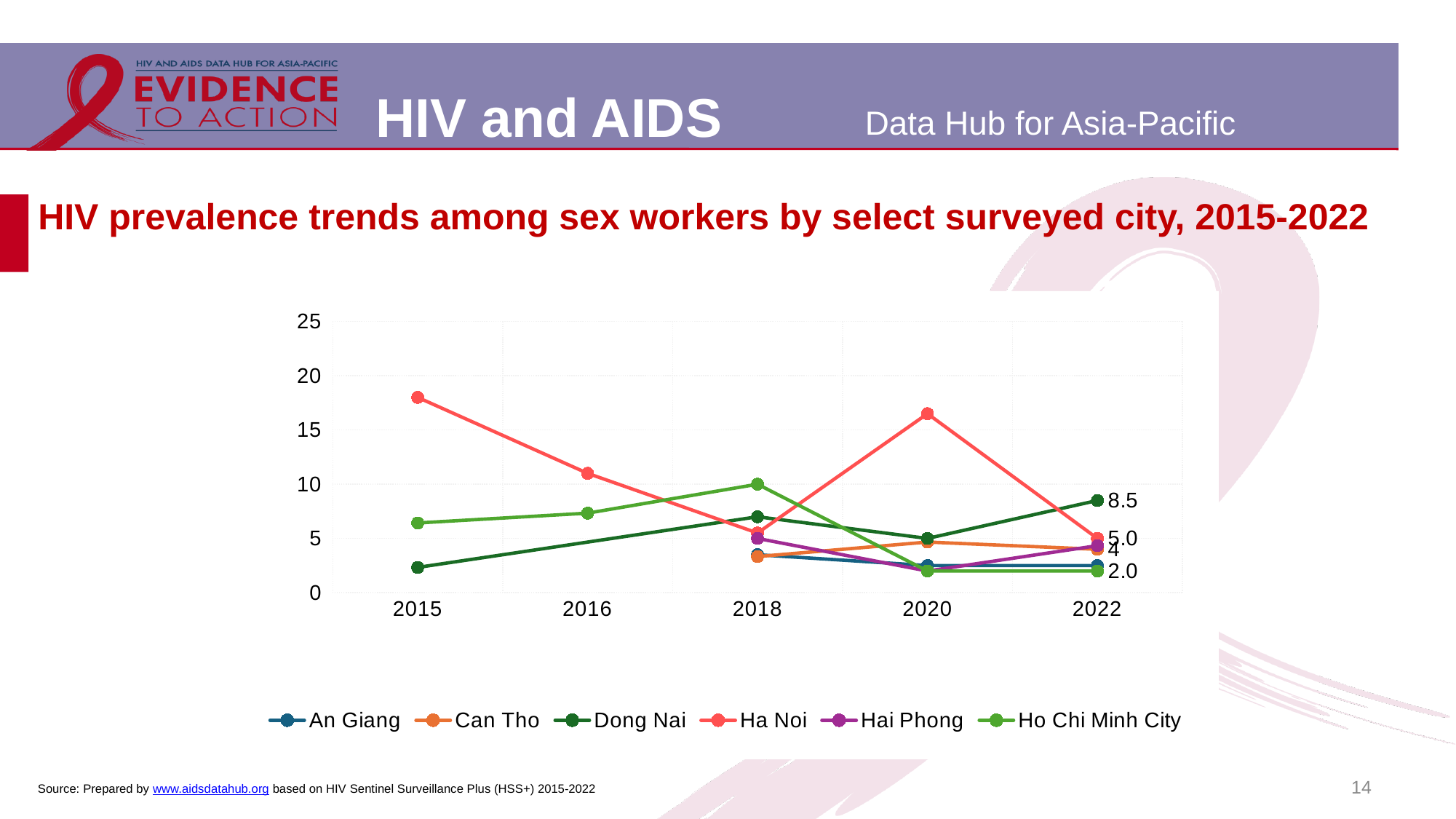

# HIV prevalence trends among sex workers by select surveyed city, 2015-2022

### Chart

| Category | An Giang | Can Tho | Dong Nai | Ha Noi | Hai Phong | Ho Chi Minh City |
|---|---|---|---|---|---|---|
| 2015 | None | None | 2.33 | 18.0 | None | 6.43 |
| 2016 | None | None | None | 11.0 | None | 7.333333333333333 |
| 2018 | 3.5 | 3.33 | 7.0 | 5.5 | 5.0 | 10.0 |
| 2020 | 2.5 | 4.666666666666667 | 5.0 | 16.5 | 2.0 | 2.0 |
| 2022 | 2.5 | 4.0 | 8.5 | 5.0 | 4.333333333333334 | 2.0 |
14
Source: Prepared by www.aidsdatahub.org based on HIV Sentinel Surveillance Plus (HSS+) 2015-2022